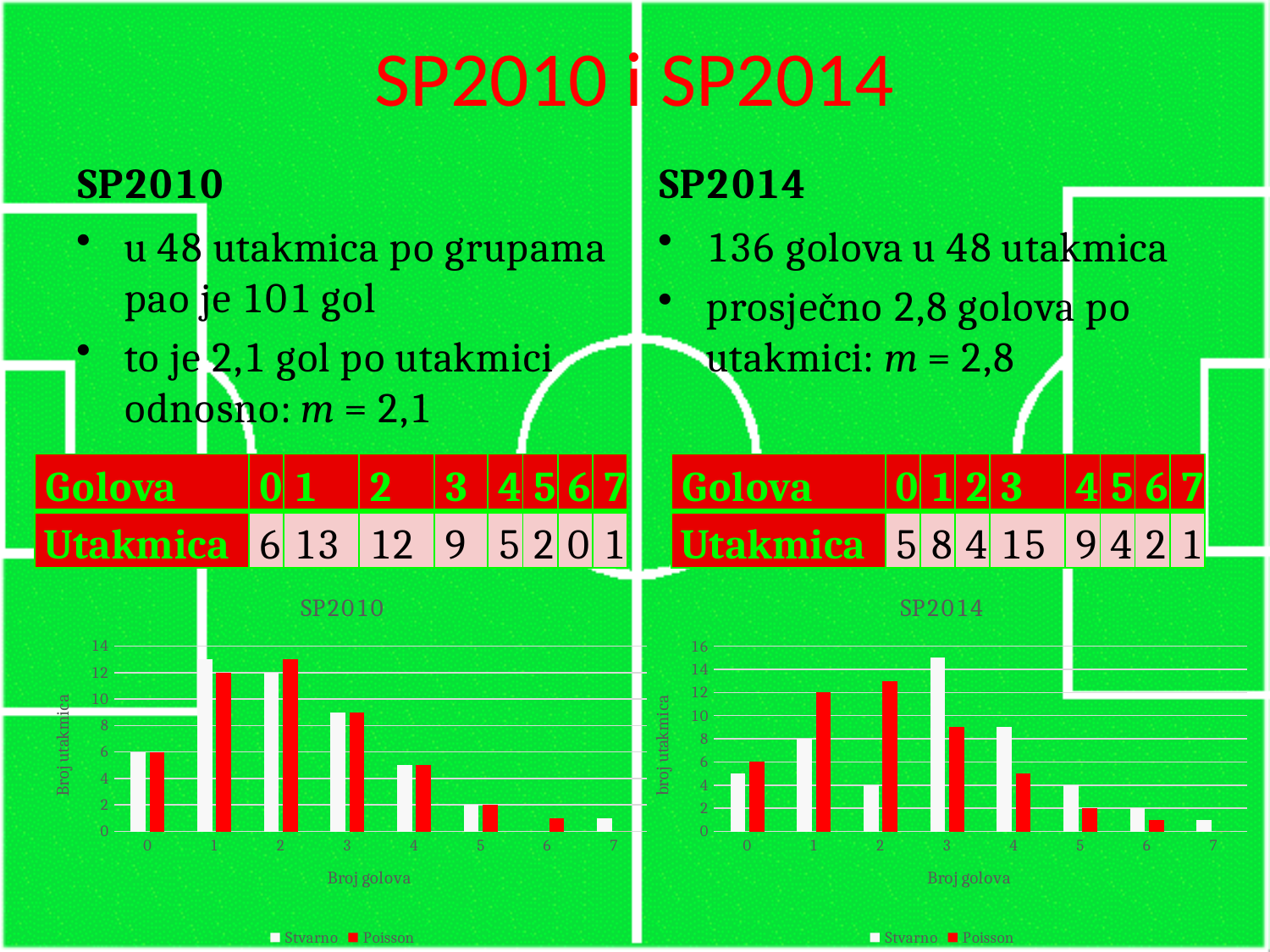

# SP2010 i SP2014
SP2010
SP2014
u 48 utakmica po grupama pao je 101 gol
to je 2,1 gol po utakmici odnosno: m = 2,1
136 golova u 48 utakmica
prosječno 2,8 golova po utakmici: m = 2,8
| Golova | 0 | 1 | 2 | 3 | 4 | 5 | 6 | 7 |
| --- | --- | --- | --- | --- | --- | --- | --- | --- |
| Utakmica | 6 | 13 | 12 | 9 | 5 | 2 | 0 | 1 |
| Golova | 0 | 1 | 2 | 3 | 4 | 5 | 6 | 7 |
| --- | --- | --- | --- | --- | --- | --- | --- | --- |
| Utakmica | 5 | 8 | 4 | 15 | 9 | 4 | 2 | 1 |

### Chart: SP2010

| Category |  |  |
|---|---|---|
| 0 | 6.0 | 6.0 |
| 1 | 13.0 | 12.0 |
| 2 | 12.0 | 13.0 |
| 3 | 9.0 | 9.0 |
| 4 | 5.0 | 5.0 |
| 5 | 2.0 | 2.0 |
| 6 | 0.0 | 1.0 |
| 7 | 1.0 | 0.0 |

### Chart: SP2014

| Category |  |  |
|---|---|---|
| 0 | 5.0 | 6.0 |
| 1 | 8.0 | 12.0 |
| 2 | 4.0 | 13.0 |
| 3 | 15.0 | 9.0 |
| 4 | 9.0 | 5.0 |
| 5 | 4.0 | 2.0 |
| 6 | 2.0 | 1.0 |
| 7 | 1.0 | 0.0 |